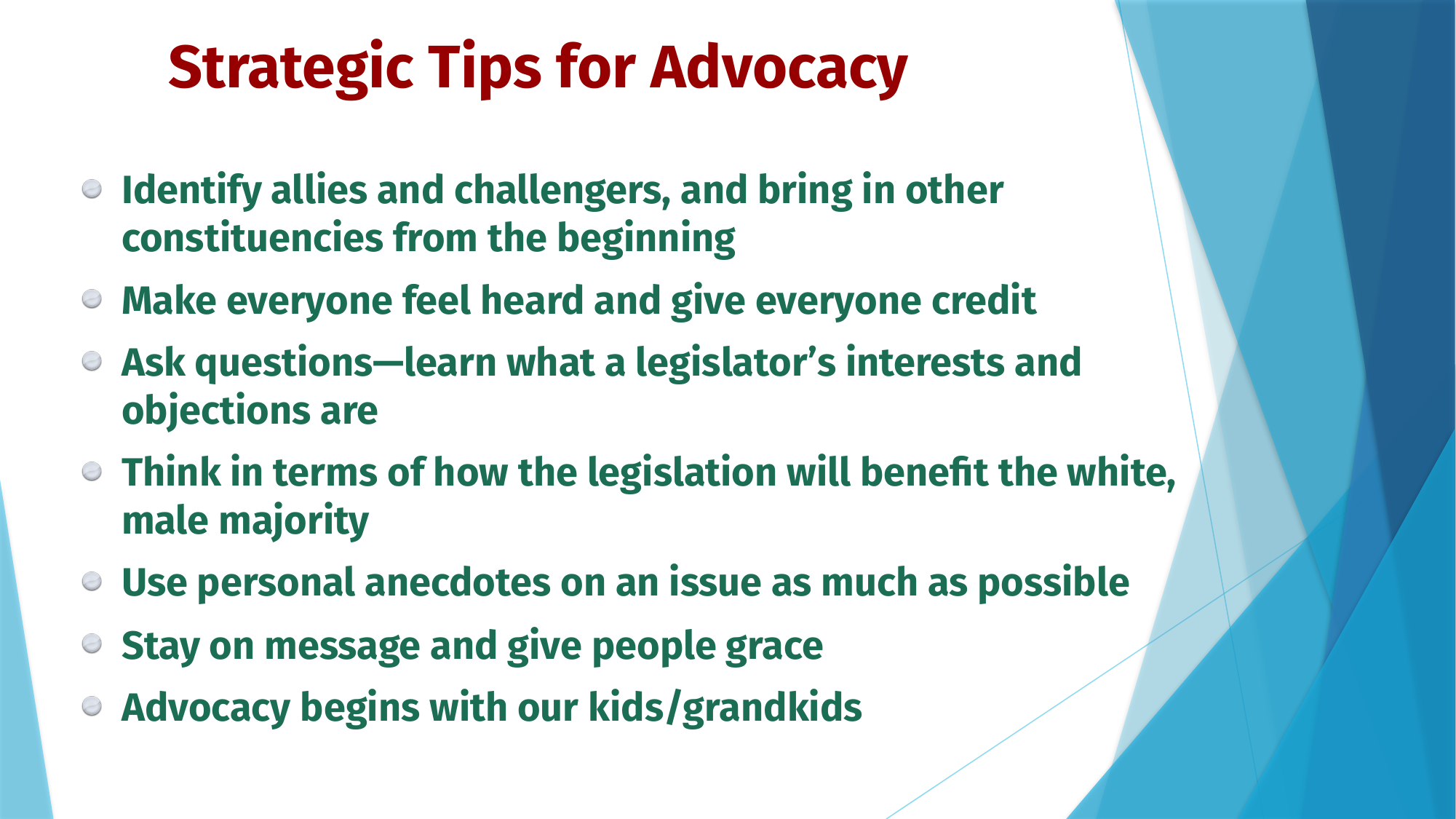

# Strategic Tips for Advocacy
Identify allies and challengers, and bring in other constituencies from the beginning
Make everyone feel heard and give everyone credit
Ask questions—learn what a legislator’s interests and objections are
Think in terms of how the legislation will benefit the white, male majority
Use personal anecdotes on an issue as much as possible
Stay on message and give people grace
Advocacy begins with our kids/grandkids